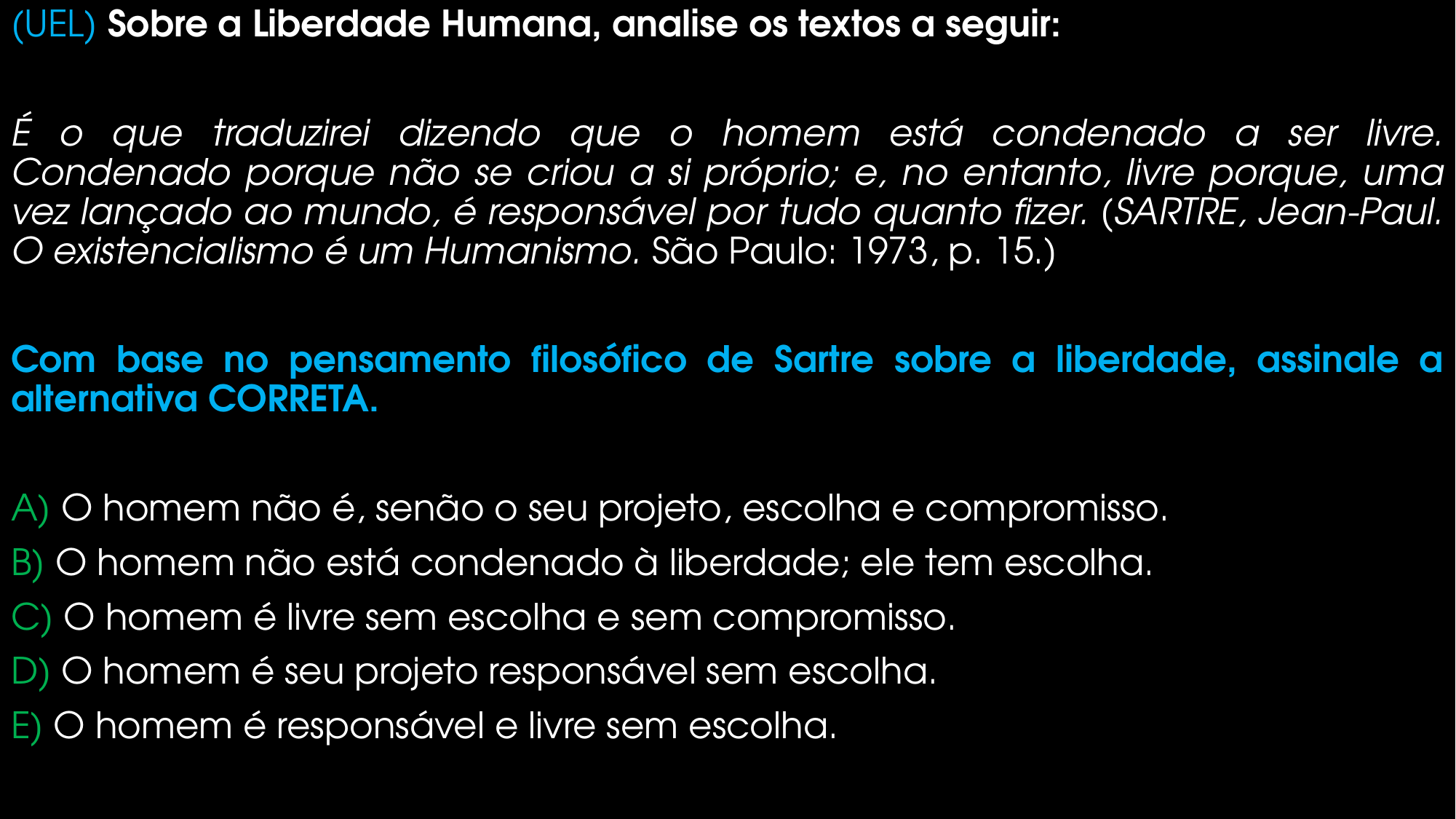

(UEL) Sobre a Liberdade Humana, analise os textos a seguir:

É o que traduzirei dizendo que o homem está condenado a ser livre. Condenado porque não se criou a si próprio; e, no entanto, livre porque, uma vez lançado ao mundo, é responsável por tudo quanto fizer. (SARTRE, Jean-Paul. O existencialismo é um Humanismo. São Paulo: 1973, p. 15.)

Com base no pensamento filosófico de Sartre sobre a liberdade, assinale a alternativa CORRETA.

A) O homem não é, senão o seu projeto, escolha e compromisso.
B) O homem não está condenado à liberdade; ele tem escolha.
C) O homem é livre sem escolha e sem compromisso.
D) O homem é seu projeto responsável sem escolha.
E) O homem é responsável e livre sem escolha.